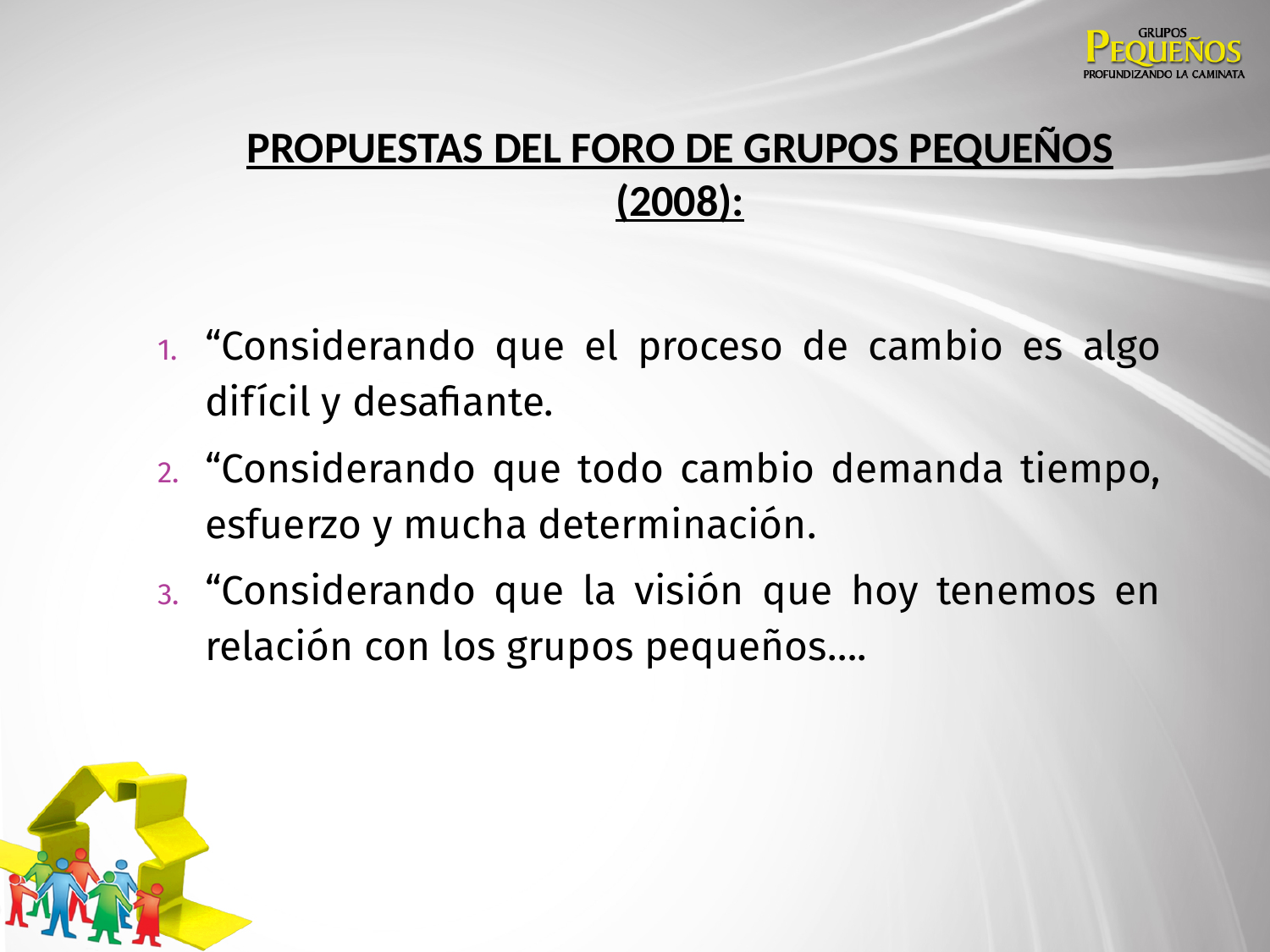

# Propuestas del Foro de Grupos Pequeños (2008):
“Considerando que el proceso de cambio es algo difícil y desafiante.
“Considerando que todo cambio demanda tiempo, esfuerzo y mucha determinación.
“Considerando que la visión que hoy tenemos en relación con los grupos pequeños….